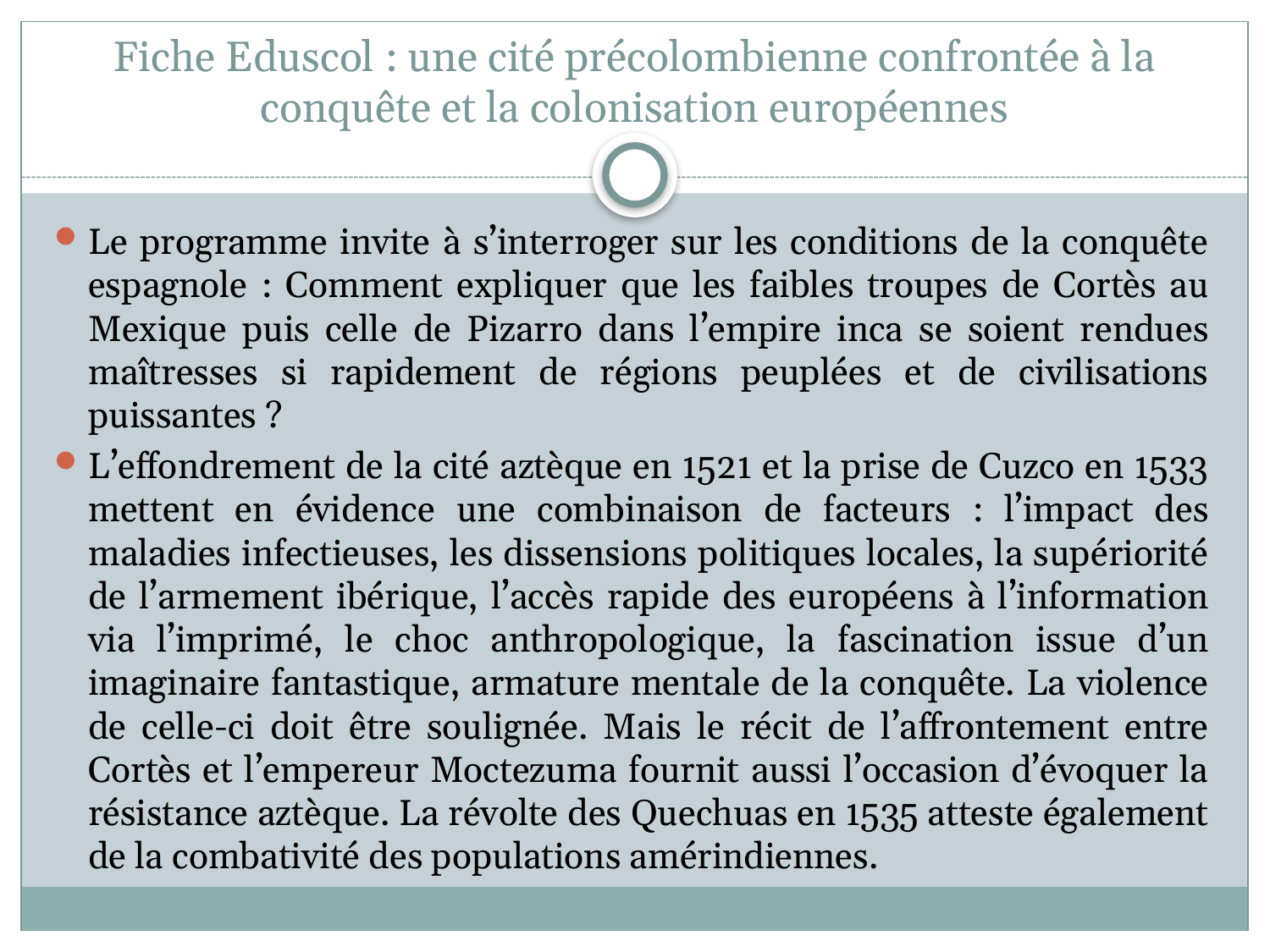

# Fiche Eduscol : une cité précolombienne confrontée à la conquête et la colonisation européennes
Le programme invite à s’interroger sur les conditions de la conquête espagnole : Comment expliquer que les faibles troupes de Cortès au Mexique puis celle de Pizarro dans l’empire inca se soient rendues maîtresses si rapidement de régions peuplées et de civilisations puissantes ?
L’effondrement de la cité aztèque en 1521 et la prise de Cuzco en 1533 mettent en évidence une combinaison de facteurs : l’impact des maladies infectieuses, les dissensions politiques locales, la supériorité de l’armement ibérique, l’accès rapide des européens à l’information via l’imprimé, le choc anthropologique, la fascination issue d’un imaginaire fantastique, armature mentale de la conquête. La violence de celle-ci doit être soulignée. Mais le récit de l’affrontement entre Cortès et l’empereur Moctezuma fournit aussi l’occasion d’évoquer la résistance aztèque. La révolte des Quechuas en 1535 atteste également de la combativité des populations amérindiennes.